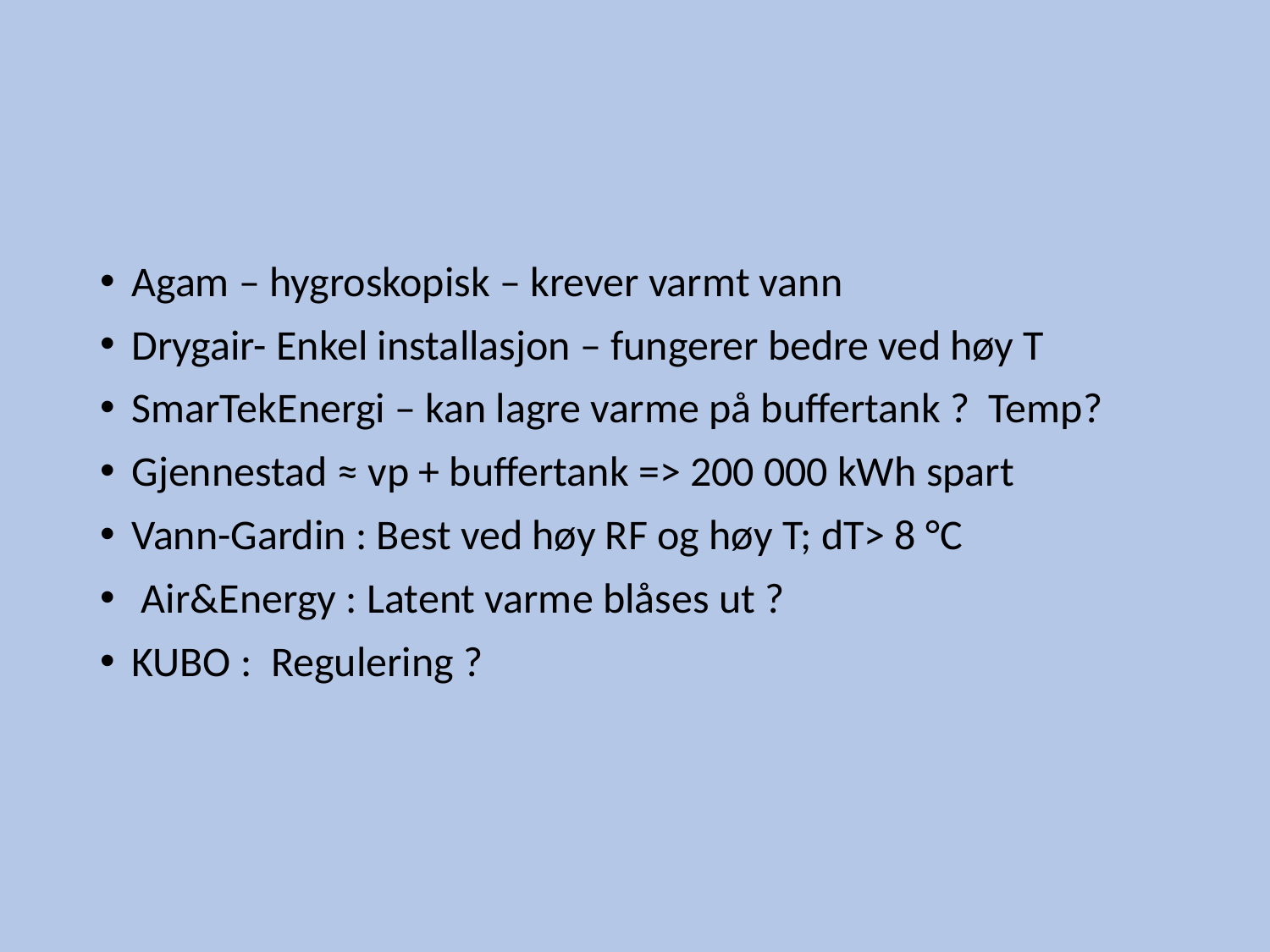

#
Agam – hygroskopisk – krever varmt vann
Drygair- Enkel installasjon – fungerer bedre ved høy T
SmarTekEnergi – kan lagre varme på buffertank ?  Temp?
Gjennestad ≈ vp + buffertank => 200 000 kWh spart
Vann-Gardin : Best ved høy RF og høy T; dT> 8 °C
 Air&Energy : Latent varme blåses ut ?
KUBO :  Regulering ?